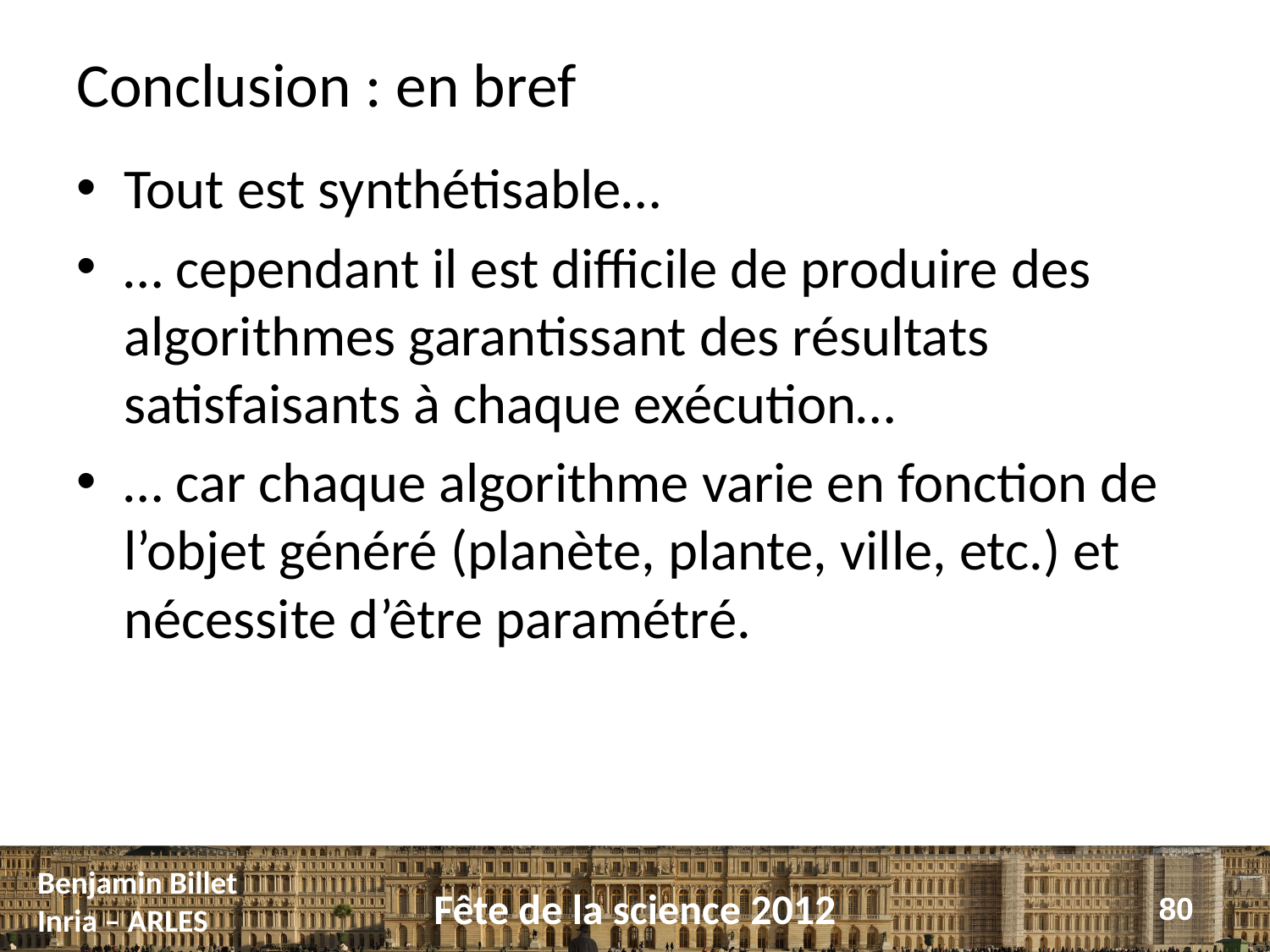

# Conclusion : en bref
Tout est synthétisable…
… cependant il est difficile de produire des algorithmes garantissant des résultats satisfaisants à chaque exécution…
… car chaque algorithme varie en fonction de l’objet généré (planète, plante, ville, etc.) et nécessite d’être paramétré.
80